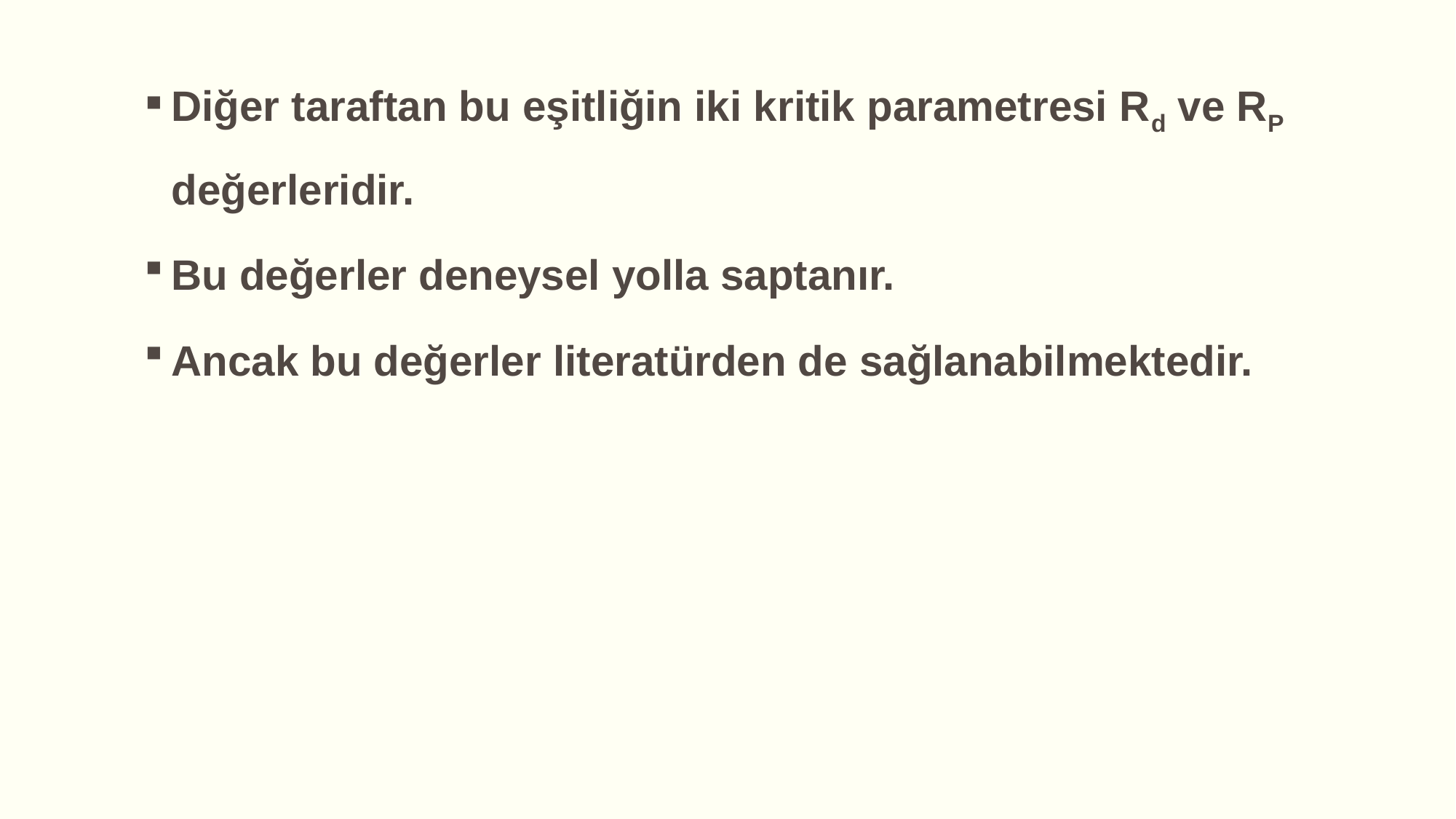

Diğer taraftan bu eşitliğin iki kritik parametresi Rd ve RP değerleridir.
Bu değerler deneysel yolla saptanır.
Ancak bu değerler literatürden de sağlanabilmektedir.